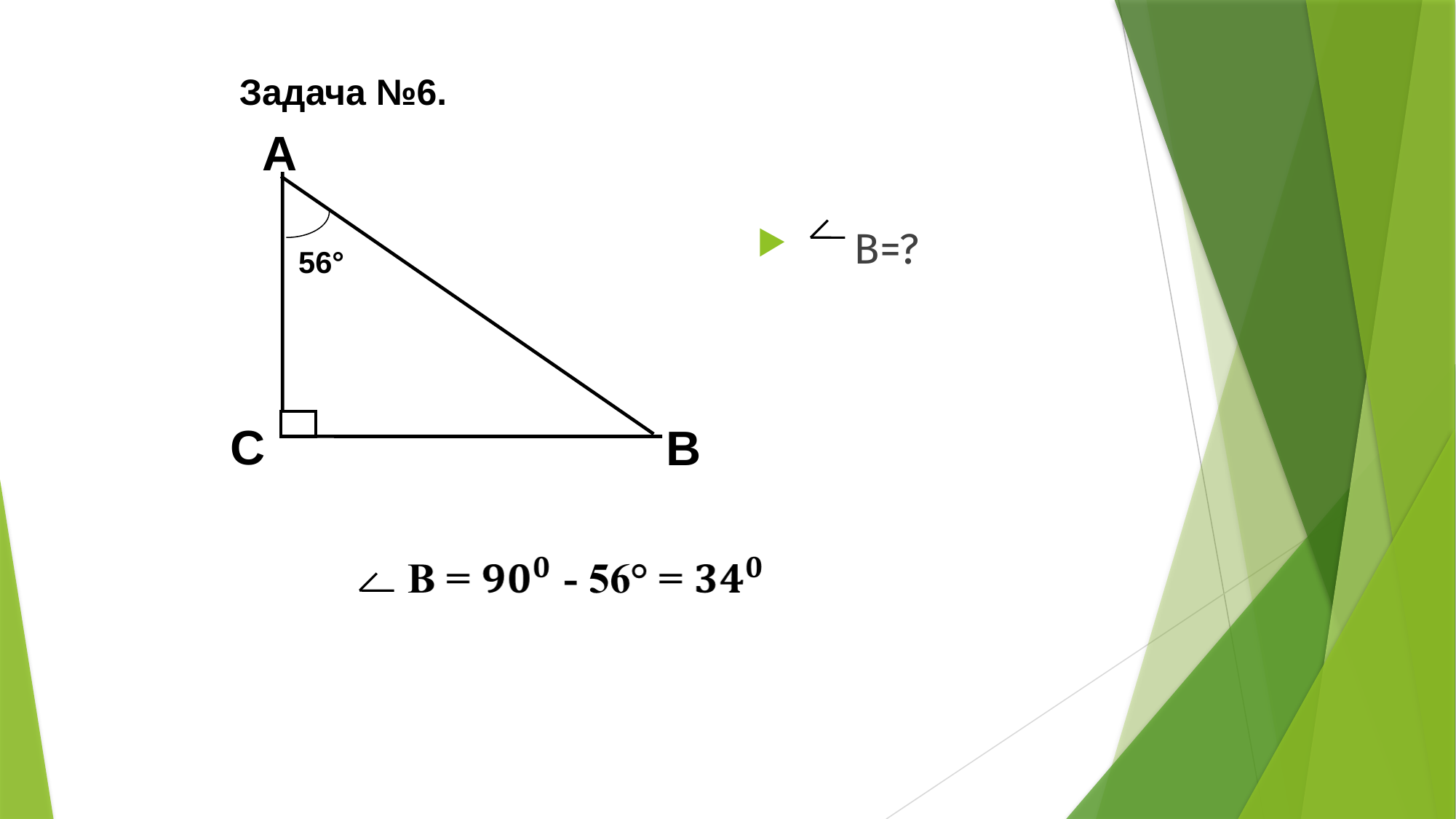

Задача №6.

А

С

В

56°

     В=?